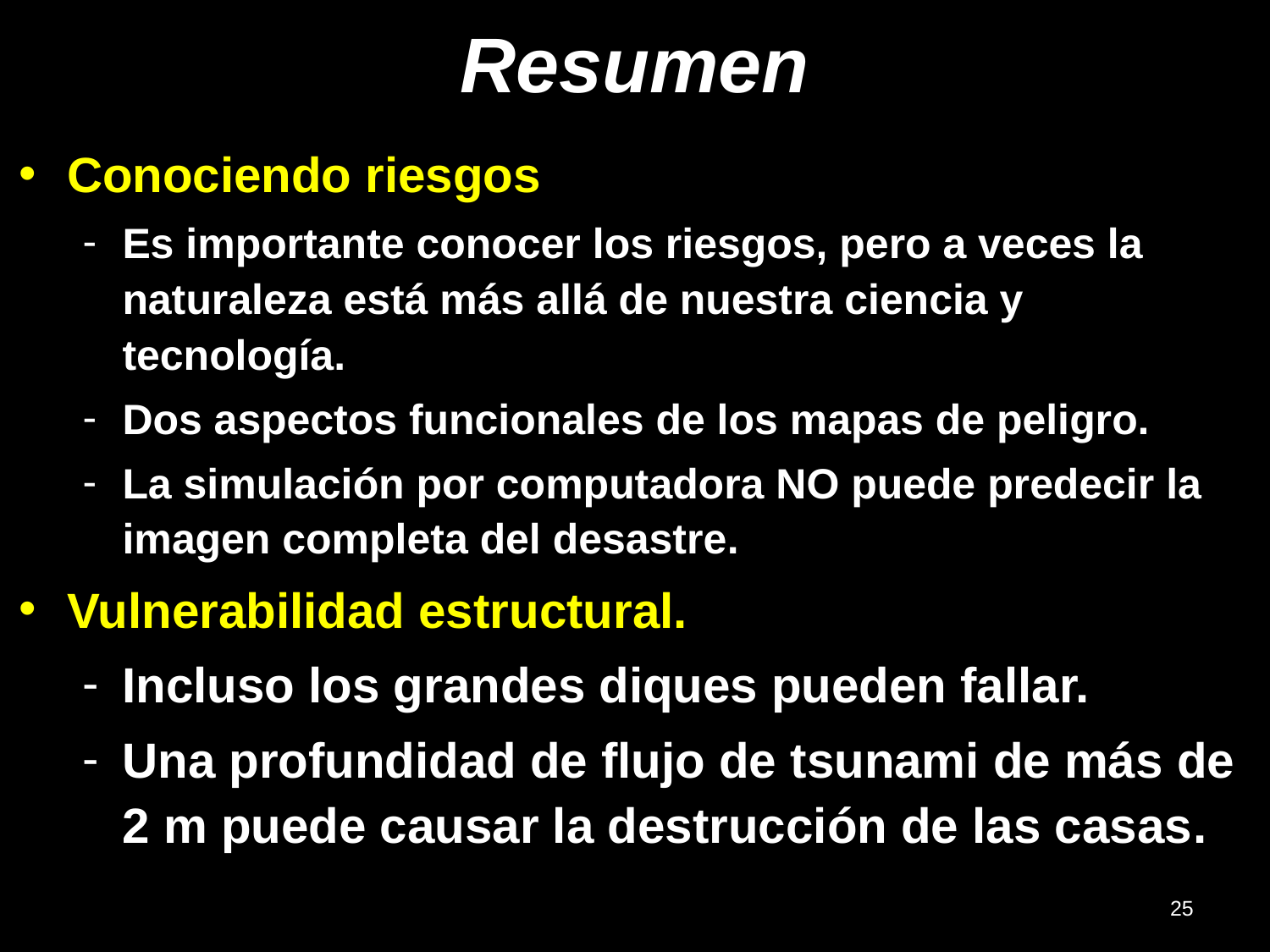

Resumen
Conociendo riesgos
Es importante conocer los riesgos, pero a veces la naturaleza está más allá de nuestra ciencia y tecnología.
Dos aspectos funcionales de los mapas de peligro.
La simulación por computadora NO puede predecir la imagen completa del desastre.
Vulnerabilidad estructural.
Incluso los grandes diques pueden fallar.
Una profundidad de flujo de tsunami de más de 2 m puede causar la destrucción de las casas.
25